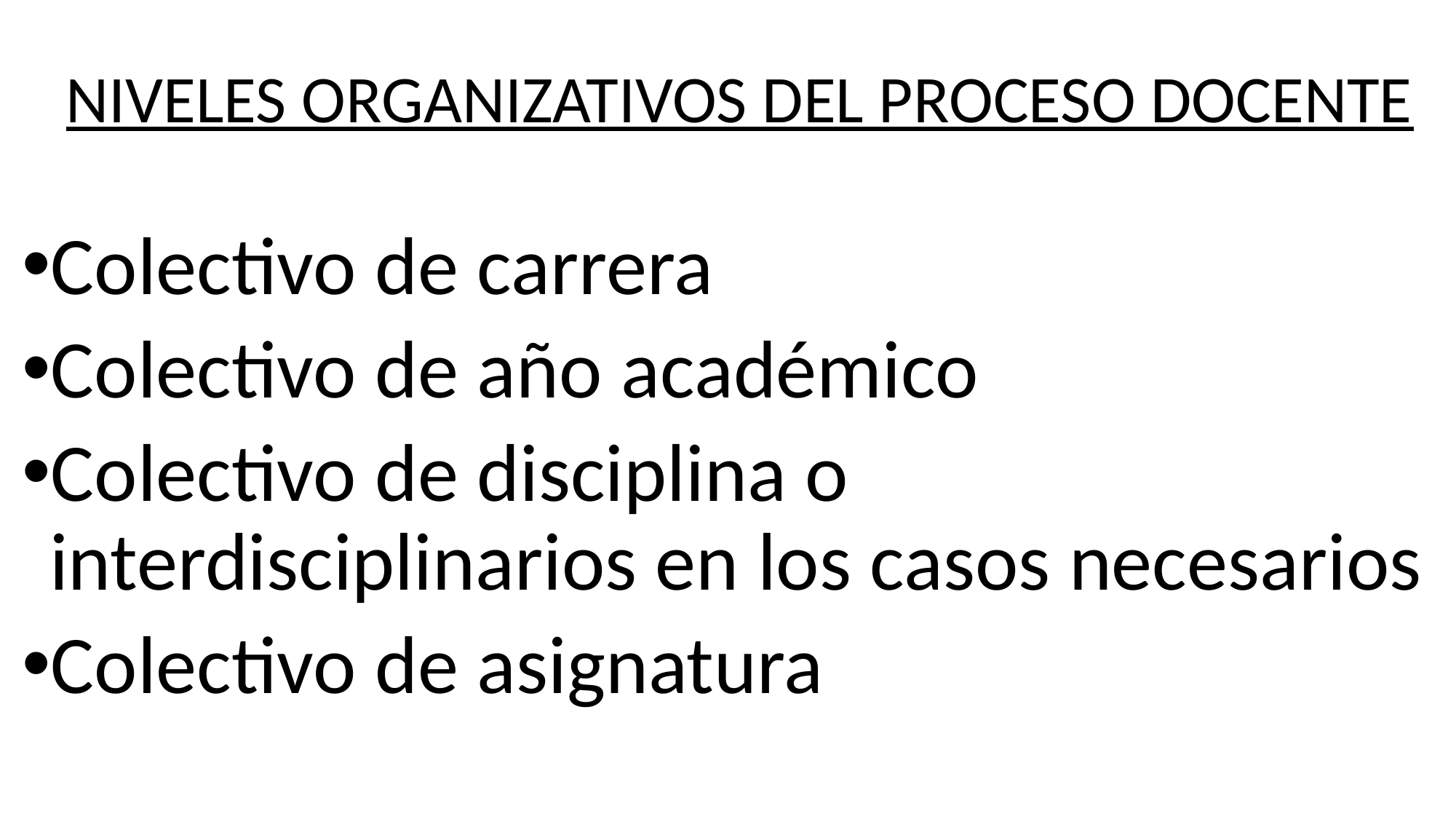

# NIVELES ORGANIZATIVOS DEL PROCESO DOCENTE
Colectivo de carrera
Colectivo de año académico
Colectivo de disciplina o interdisciplinarios en los casos necesarios
Colectivo de asignatura